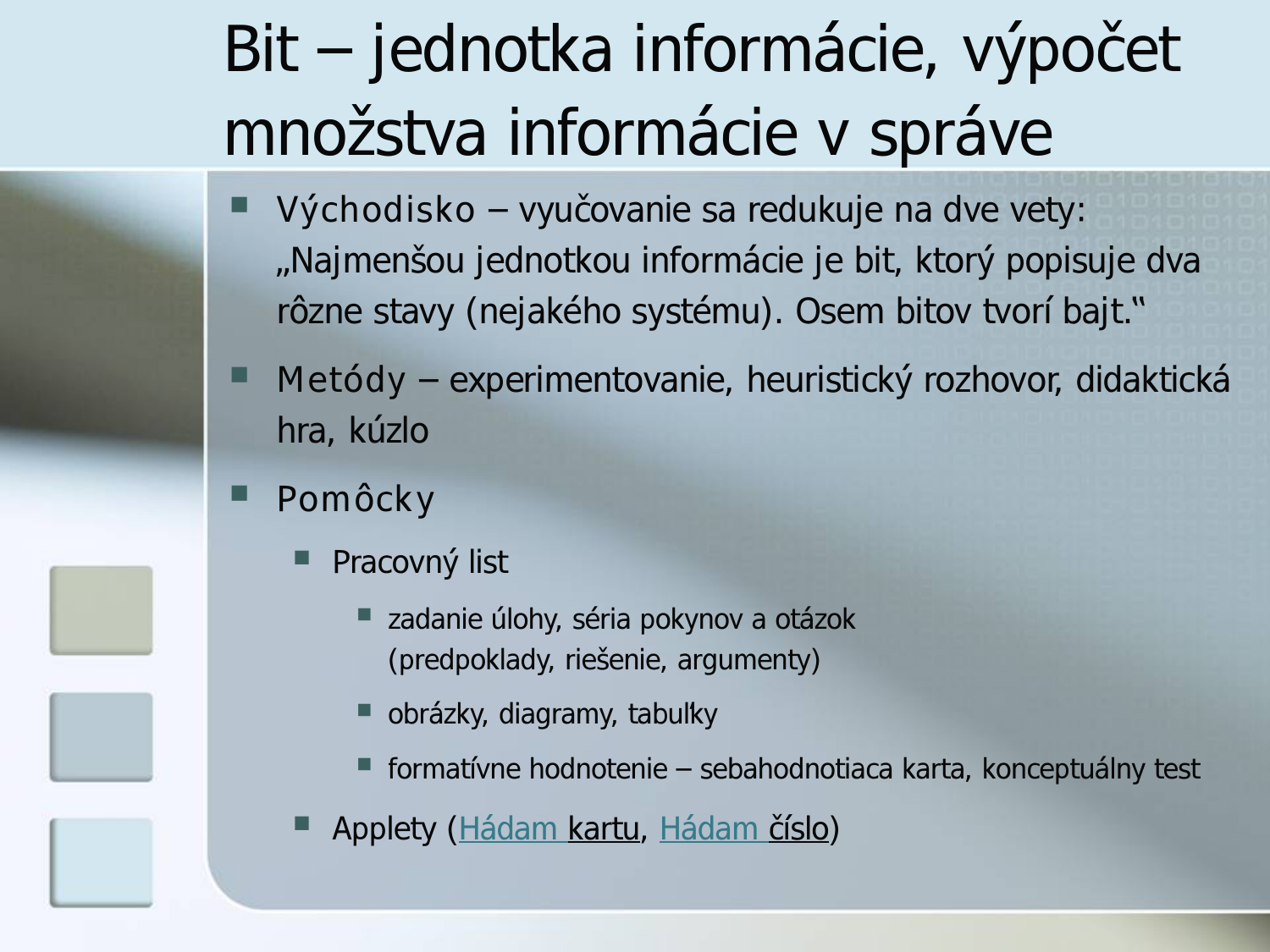

Bit – jednotka informácie, výpočet množstva informácie v správe
Východisko – vyučovanie sa redukuje na dve vety: „Najmenšou jednotkou informácie je bit, ktorý popisuje dva rôzne stavy (nejakého systému). Osem bitov tvorí bajt.“
Metódy – experimentovanie, heuristický rozhovor, didaktická hra, kúzlo
Pomôcky
Pracovný list
zadanie úlohy, séria pokynov a otázok
(predpoklady, riešenie, argumenty)
obrázky, diagramy, tabuľky
formatívne hodnotenie – sebahodnotiaca karta, konceptuálny test
Applety (Hádam kartu, Hádam číslo)